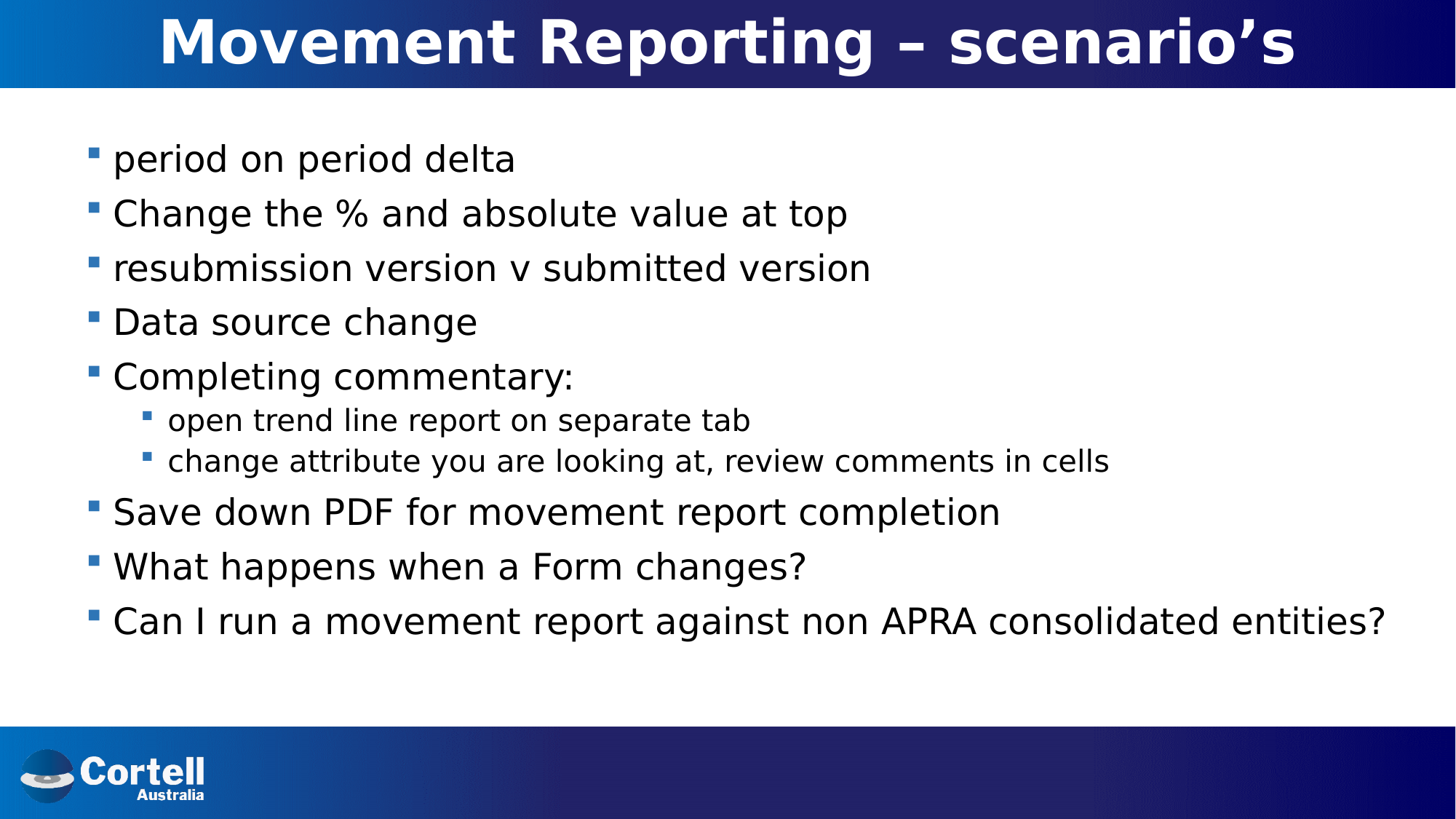

# Movement Reporting – scenario’s
period on period delta
Change the % and absolute value at top
resubmission version v submitted version
Data source change
Completing commentary:
open trend line report on separate tab
change attribute you are looking at, review comments in cells
Save down PDF for movement report completion
What happens when a Form changes?
Can I run a movement report against non APRA consolidated entities?